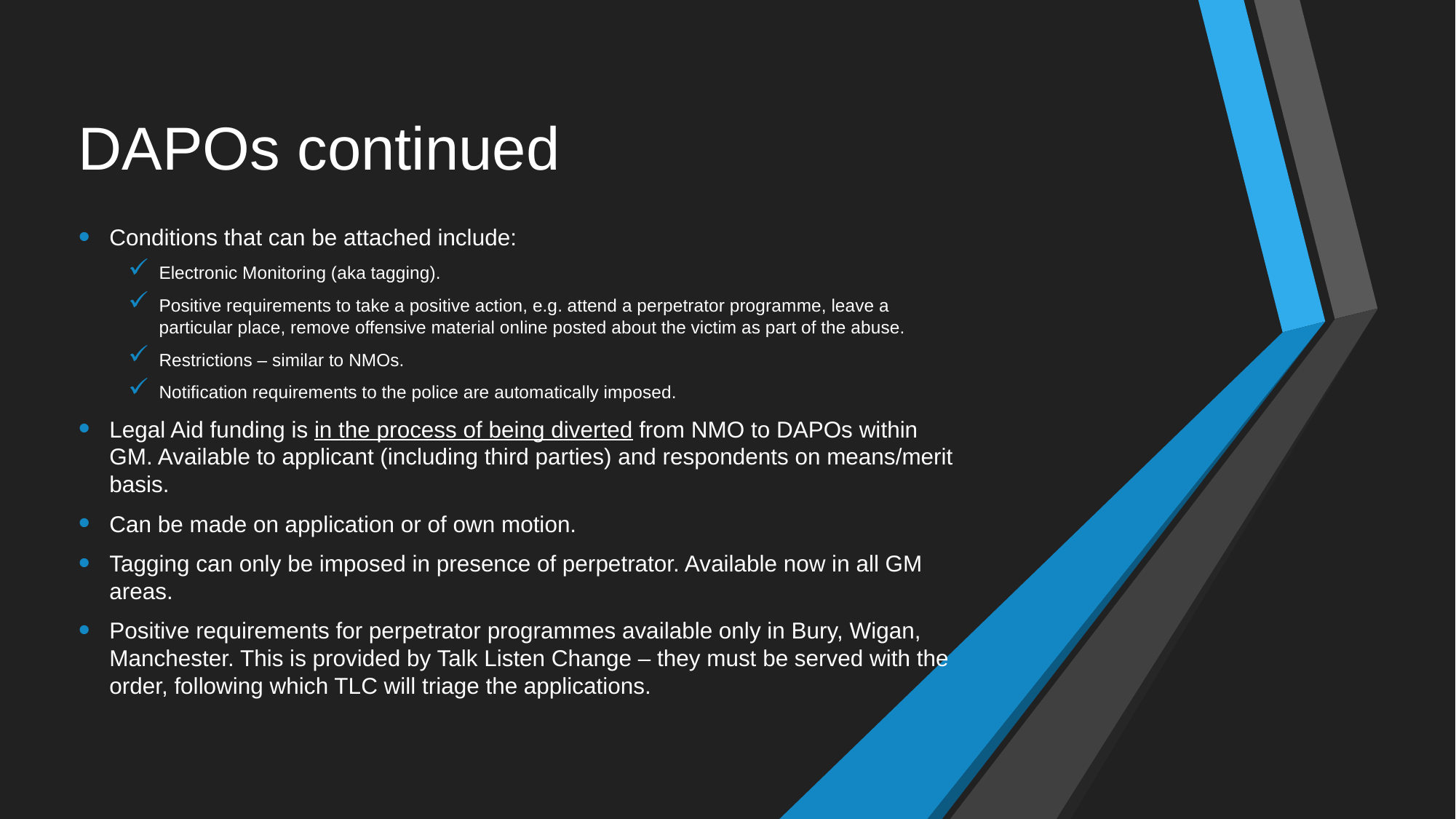

# DAPOs continued
Conditions that can be attached include:
Electronic Monitoring (aka tagging).
Positive requirements to take a positive action, e.g. attend a perpetrator programme, leave a particular place, remove offensive material online posted about the victim as part of the abuse.
Restrictions – similar to NMOs.
Notification requirements to the police are automatically imposed.
Legal Aid funding is in the process of being diverted from NMO to DAPOs within GM. Available to applicant (including third parties) and respondents on means/merit basis.
Can be made on application or of own motion.
Tagging can only be imposed in presence of perpetrator. Available now in all GM areas.
Positive requirements for perpetrator programmes available only in Bury, Wigan, Manchester. This is provided by Talk Listen Change – they must be served with the order, following which TLC will triage the applications.